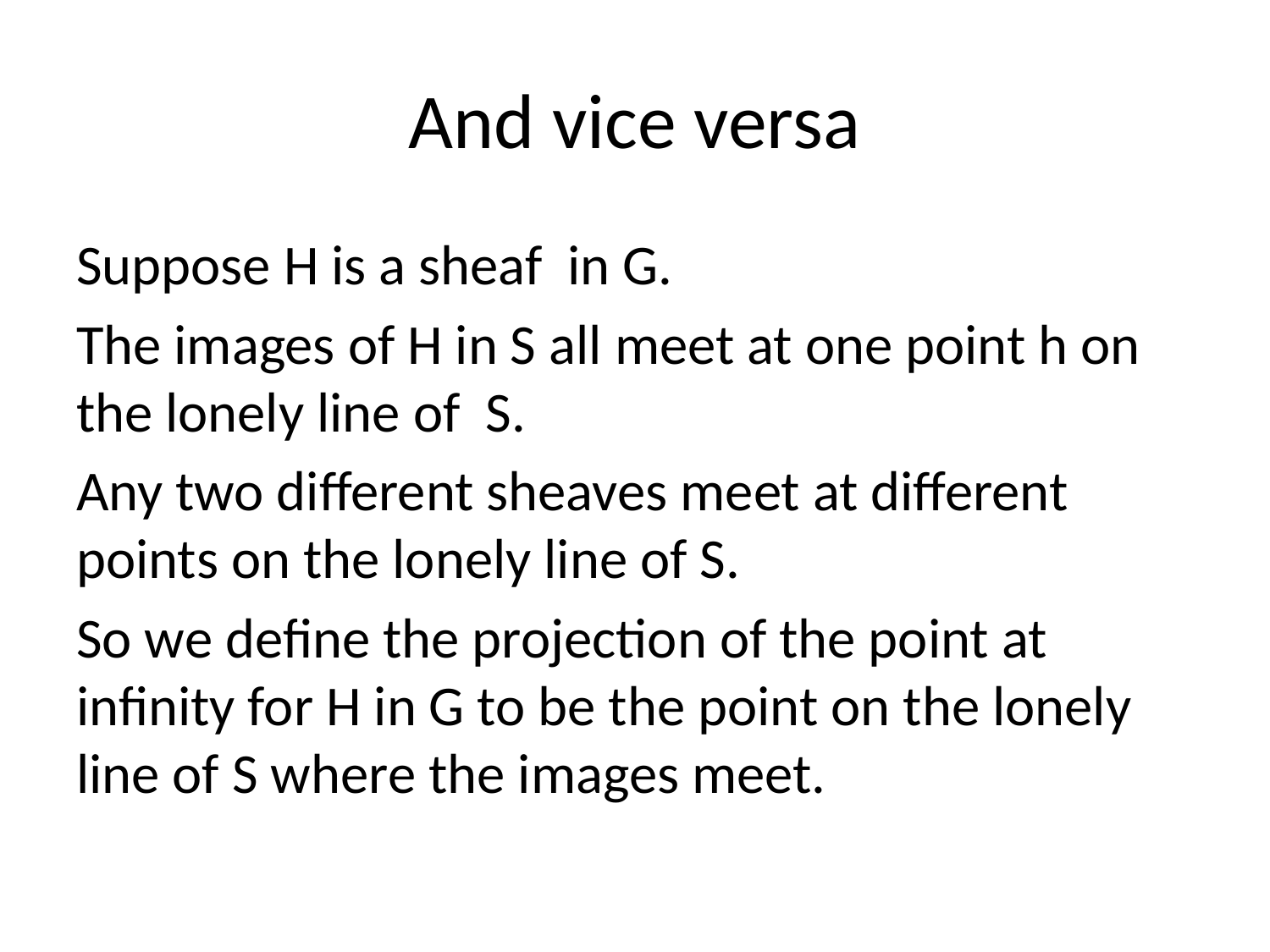

# And vice versa
Suppose H is a sheaf  in G.
The images of H in S all meet at one point h on the lonely line of  S.
Any two different sheaves meet at different points on the lonely line of S.
So we define the projection of the point at infinity for H in G to be the point on the lonely line of S where the images meet.